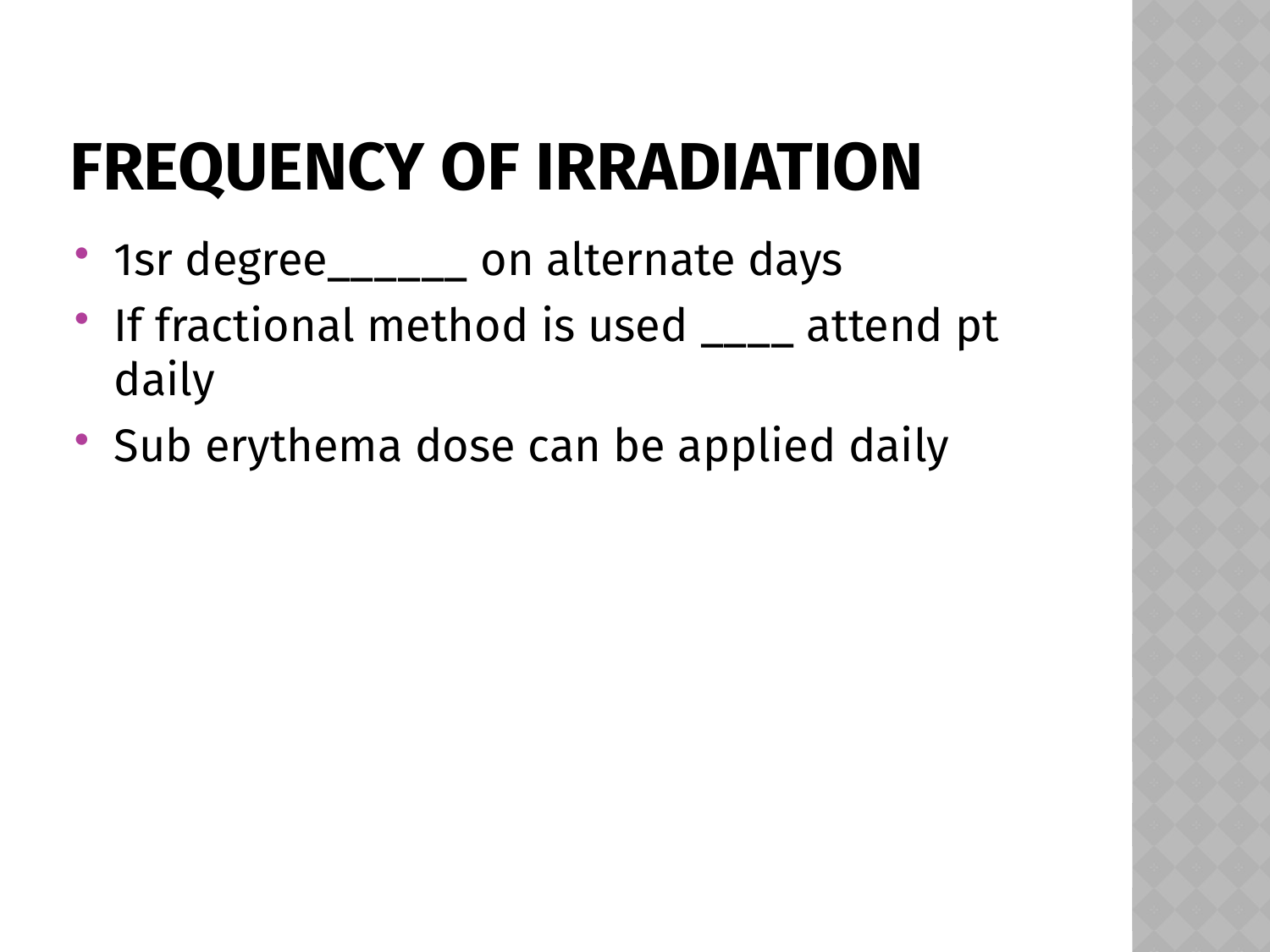

# Frequency of irradiation
1sr degree______ on alternate days
If fractional method is used ____ attend pt daily
Sub erythema dose can be applied daily